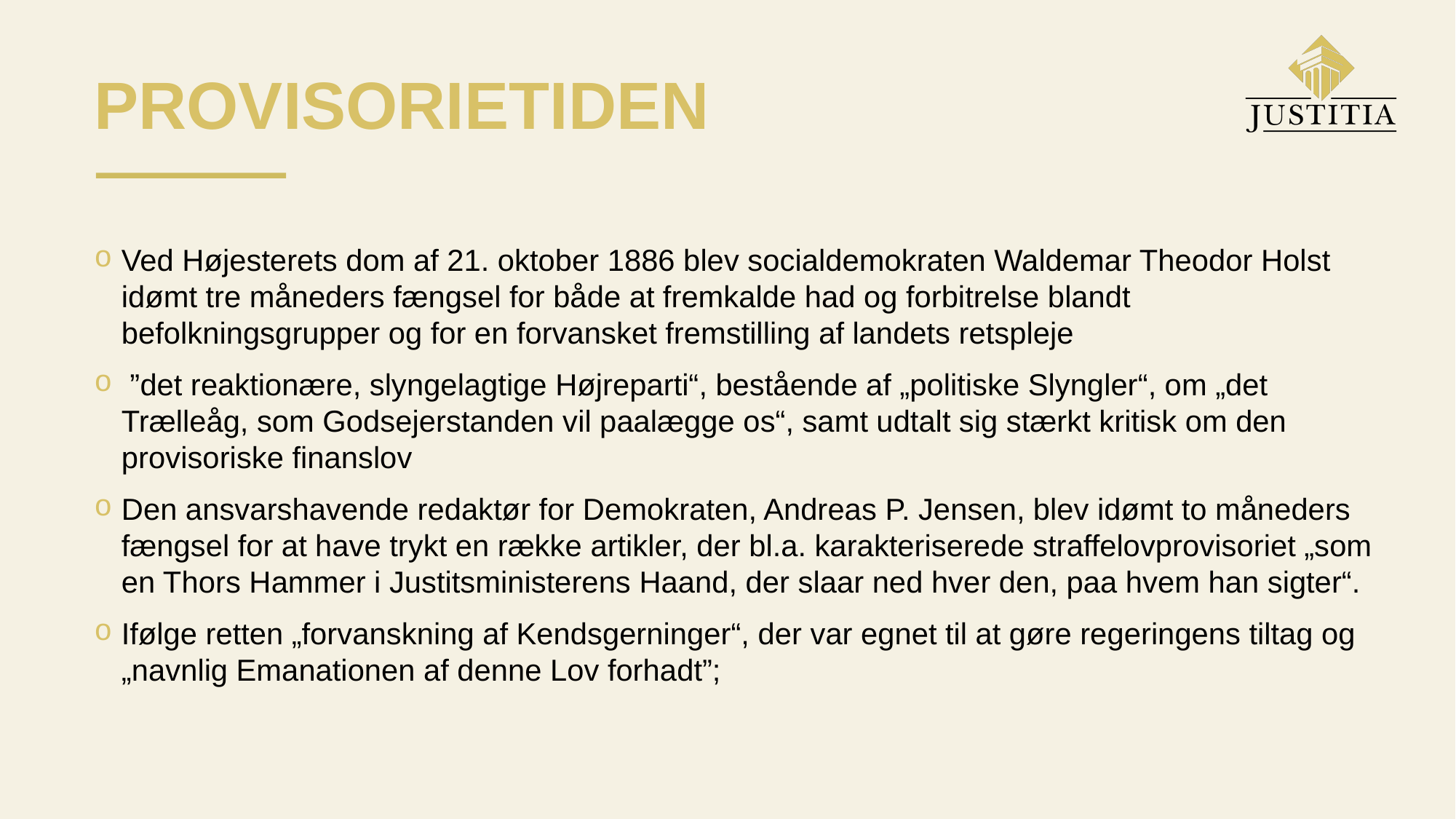

# PROVISORIETIDEN

Ved Højesterets dom af 21. oktober 1886 blev socialdemokraten Waldemar Theodor Holst idømt tre måneders fængsel for både at fremkalde had og forbitrelse blandt befolkningsgrupper og for en forvansket fremstilling af landets retspleje
 ”det reaktionære, slyngelagtige Højreparti“, bestående af „politiske Slyngler“, om „det Trælleåg, som Godsejerstanden vil paalægge os“, samt udtalt sig stærkt kritisk om den provisoriske finanslov
Den ansvarshavende redaktør for Demokraten, Andreas P. Jensen, blev idømt to måneders fængsel for at have trykt en række artikler, der bl.a. karakteriserede straffelovprovisoriet „som en Thors Hammer i Justitsministerens Haand, der slaar ned hver den, paa hvem han sigter“.
Ifølge retten „forvanskning af Kendsgerninger“, der var egnet til at gøre regeringens tiltag og „navnlig Emanationen af denne Lov forhadt”;